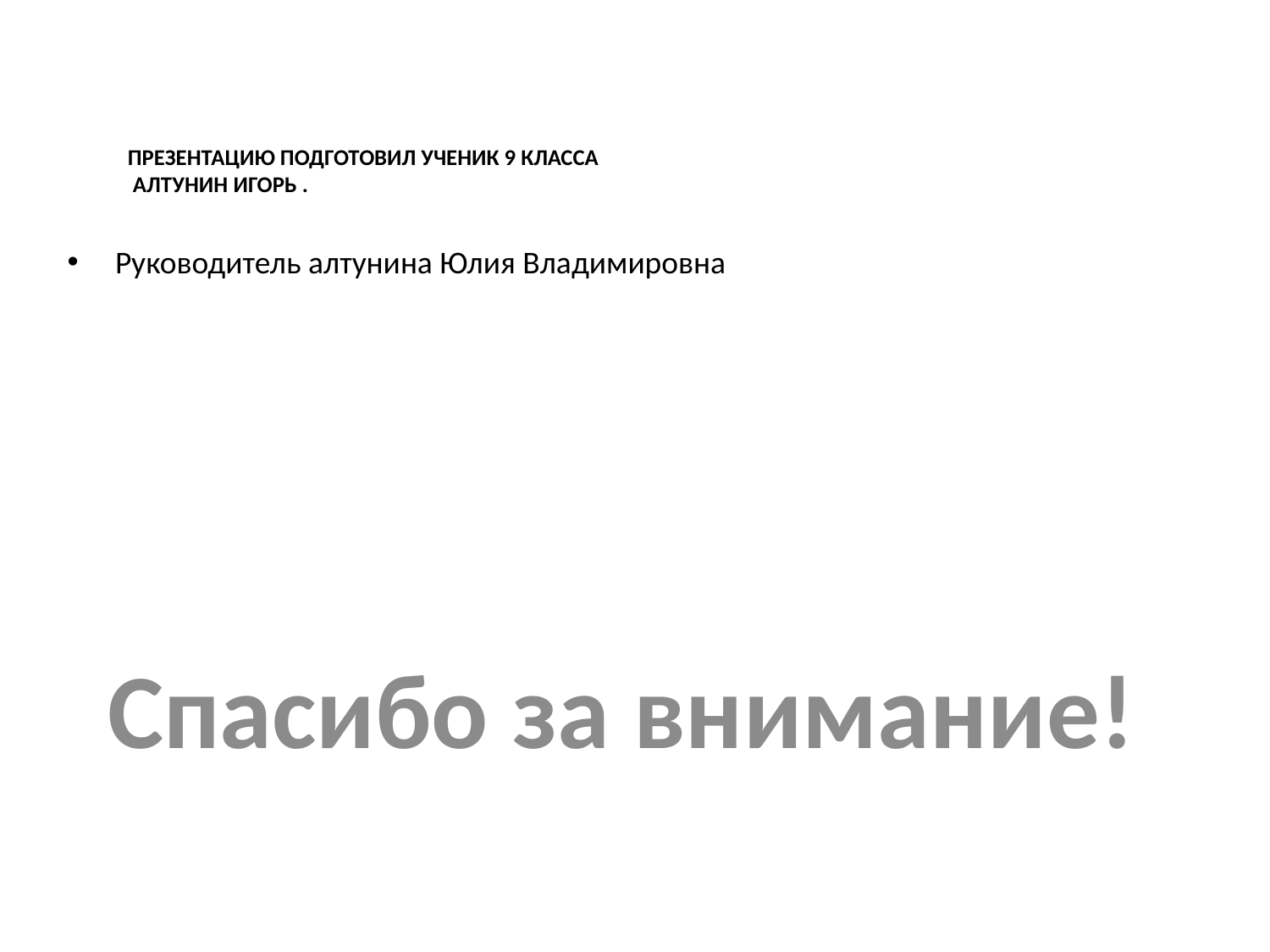

# Презентацию подготовил ученик 9 класса Алтунин Игорь .
Руководитель алтунина Юлия Владимировна
Спасибо за внимание!